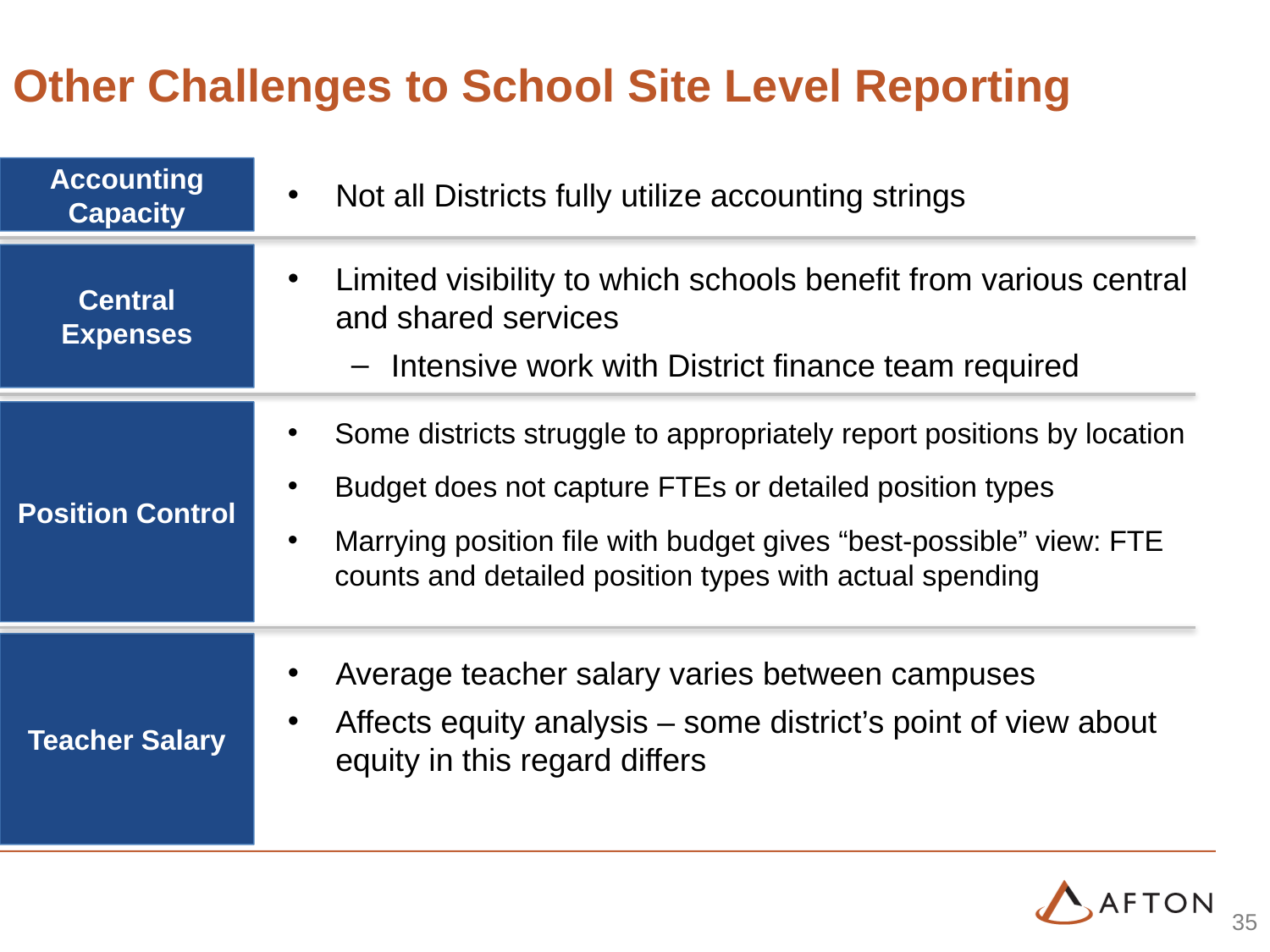

# Other Challenges to School Site Level Reporting
Not all Districts fully utilize accounting strings
Accounting Capacity
Central Expenses
Limited visibility to which schools benefit from various central and shared services
Intensive work with District finance team required
Position Control
Some districts struggle to appropriately report positions by location
Budget does not capture FTEs or detailed position types
Marrying position file with budget gives “best-possible” view: FTE counts and detailed position types with actual spending
Teacher Salary
Average teacher salary varies between campuses
Affects equity analysis – some district’s point of view about equity in this regard differs